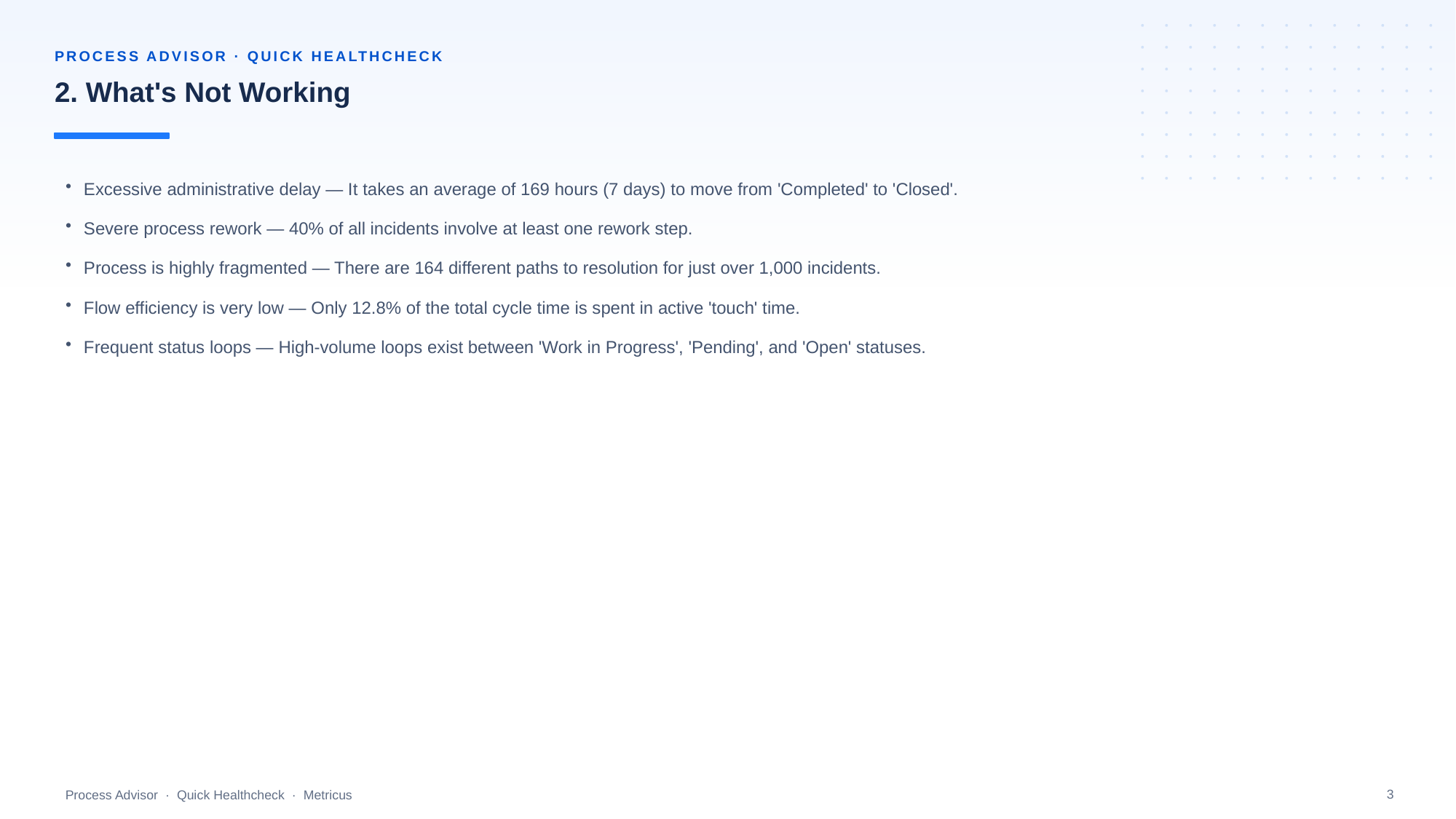

PROCESS ADVISOR · QUICK HEALTHCHECK

2. What's Not Working

Excessive administrative delay — It takes an average of 169 hours (7 days) to move from 'Completed' to 'Closed'.
Severe process rework — 40% of all incidents involve at least one rework step.
Process is highly fragmented — There are 164 different paths to resolution for just over 1,000 incidents.
Flow efficiency is very low — Only 12.8% of the total cycle time is spent in active 'touch' time.
Frequent status loops — High-volume loops exist between 'Work in Progress', 'Pending', and 'Open' statuses.

3